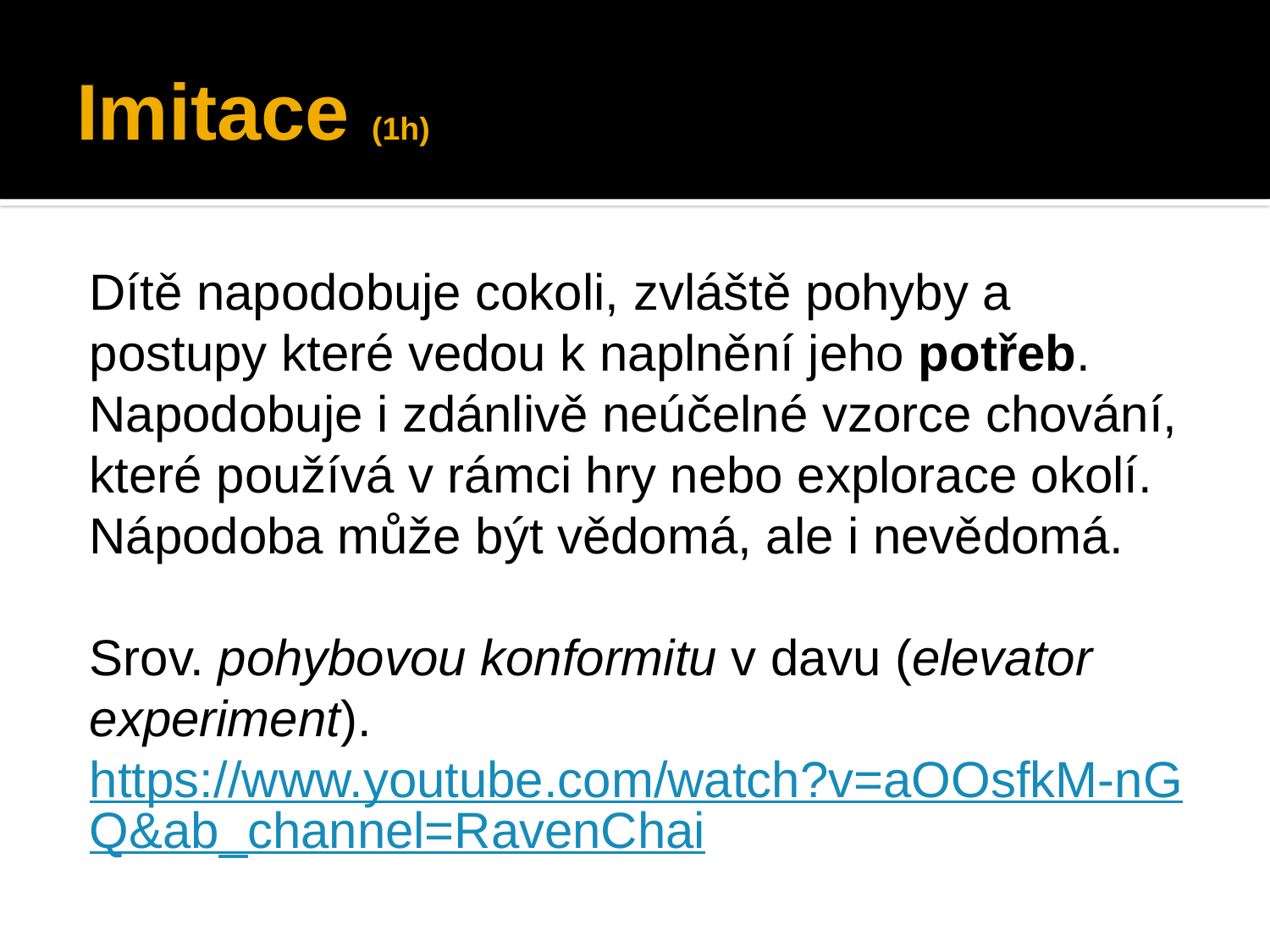

# Imitace (1h)
Dítě napodobuje cokoli, zvláště pohyby a postupy které vedou k naplnění jeho potřeb. Napodobuje i zdánlivě neúčelné vzorce chování, které používá v rámci hry nebo explorace okolí.
Nápodoba může být vědomá, ale i nevědomá.

Srov. pohybovou konformitu v davu (elevator experiment). https://www.youtube.com/watch?v=aOOsfkM-nGQ&ab_channel=RavenChai